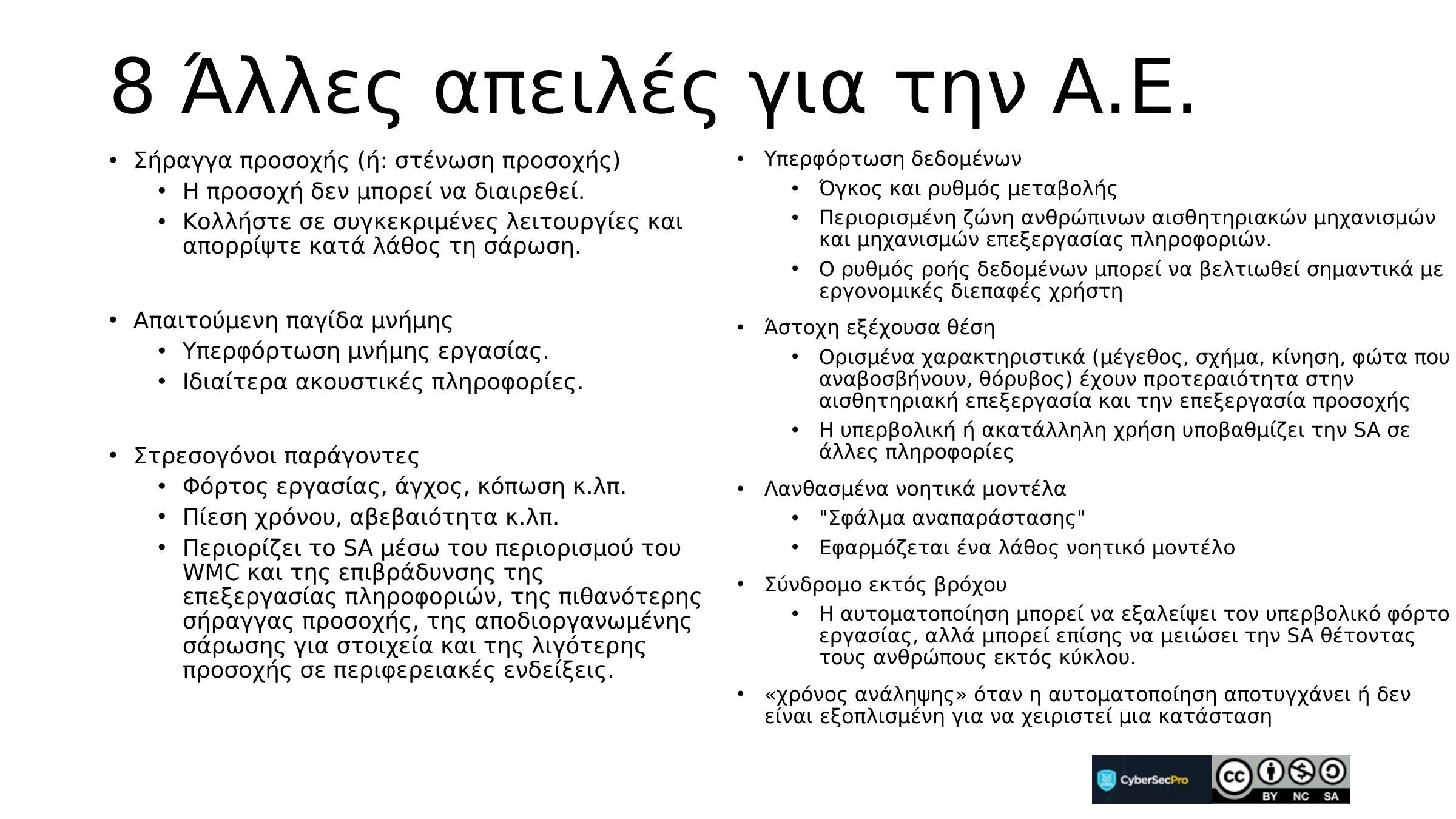

# 8 Άλλες απειλές για την Α.Ε.
Σήραγγα προσοχής (ή: στένωση προσοχής)
Η προσοχή δεν μπορεί να διαιρεθεί.
Κολλήστε σε συγκεκριμένες λειτουργίες και απορρίψτε κατά λάθος τη σάρωση.

Απαιτούμενη παγίδα μνήμης
Υπερφόρτωση μνήμης εργασίας.
Ιδιαίτερα ακουστικές πληροφορίες.

Στρεσογόνοι παράγοντες
Φόρτος εργασίας, άγχος, κόπωση κ.λπ.
Πίεση χρόνου, αβεβαιότητα κ.λπ.
Περιορίζει το SA μέσω του περιορισμού του WMC και της επιβράδυνσης της επεξεργασίας πληροφοριών, της πιθανότερης σήραγγας προσοχής, της αποδιοργανωμένης σάρωσης για στοιχεία και της λιγότερης προσοχής σε περιφερειακές ενδείξεις.
Υπερφόρτωση δεδομένων
Όγκος και ρυθμός μεταβολής
Περιορισμένη ζώνη ανθρώπινων αισθητηριακών μηχανισμών και μηχανισμών επεξεργασίας πληροφοριών.
Ο ρυθμός ροής δεδομένων μπορεί να βελτιωθεί σημαντικά με εργονομικές διεπαφές χρήστη
Άστοχη εξέχουσα θέση
Ορισμένα χαρακτηριστικά (μέγεθος, σχήμα, κίνηση, φώτα που αναβοσβήνουν, θόρυβος) έχουν προτεραιότητα στην αισθητηριακή επεξεργασία και την επεξεργασία προσοχής
Η υπερβολική ή ακατάλληλη χρήση υποβαθμίζει την SA σε άλλες πληροφορίες
Λανθασμένα νοητικά μοντέλα
"Σφάλμα αναπαράστασης"
Εφαρμόζεται ένα λάθος νοητικό μοντέλο
Σύνδρομο εκτός βρόχου
Η αυτοματοποίηση μπορεί να εξαλείψει τον υπερβολικό φόρτο εργασίας, αλλά μπορεί επίσης να μειώσει την SA θέτοντας τους ανθρώπους εκτός κύκλου.
«χρόνος ανάληψης» όταν η αυτοματοποίηση αποτυγχάνει ή δεν είναι εξοπλισμένη για να χειριστεί μια κατάσταση